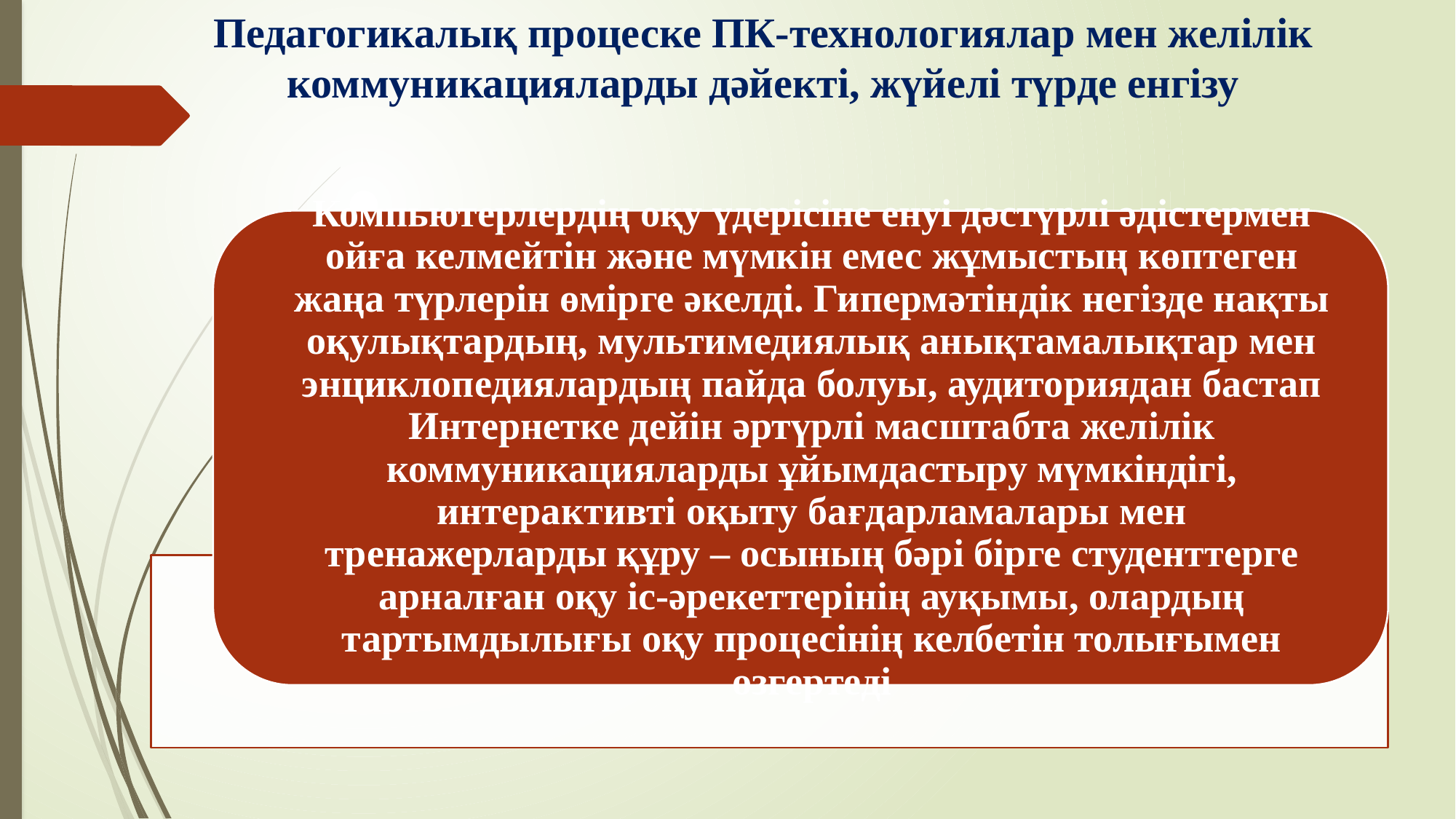

# Педагогикалық процеске ПК-технологиялар мен желілік коммуникацияларды дәйекті, жүйелі түрде енгізу
Компьютерлердің оқу үдерісіне енуі дәстүрлі әдістермен ойға келмейтін және мүмкін емес жұмыстың көптеген жаңа түрлерін өмірге әкелді. Гипермәтіндік негізде нақты оқулықтардың, мультимедиялық анықтамалықтар мен энциклопедиялардың пайда болуы, аудиториядан бастап Интернетке дейін әртүрлі масштабта желілік коммуникацияларды ұйымдастыру мүмкіндігі, интерактивті оқыту бағдарламалары мен тренажерларды құру – осының бәрі бірге студенттерге арналған оқу іс-әрекеттерінің ауқымы, олардың тартымдылығы оқу процесінің келбетін толығымен өзгертеді